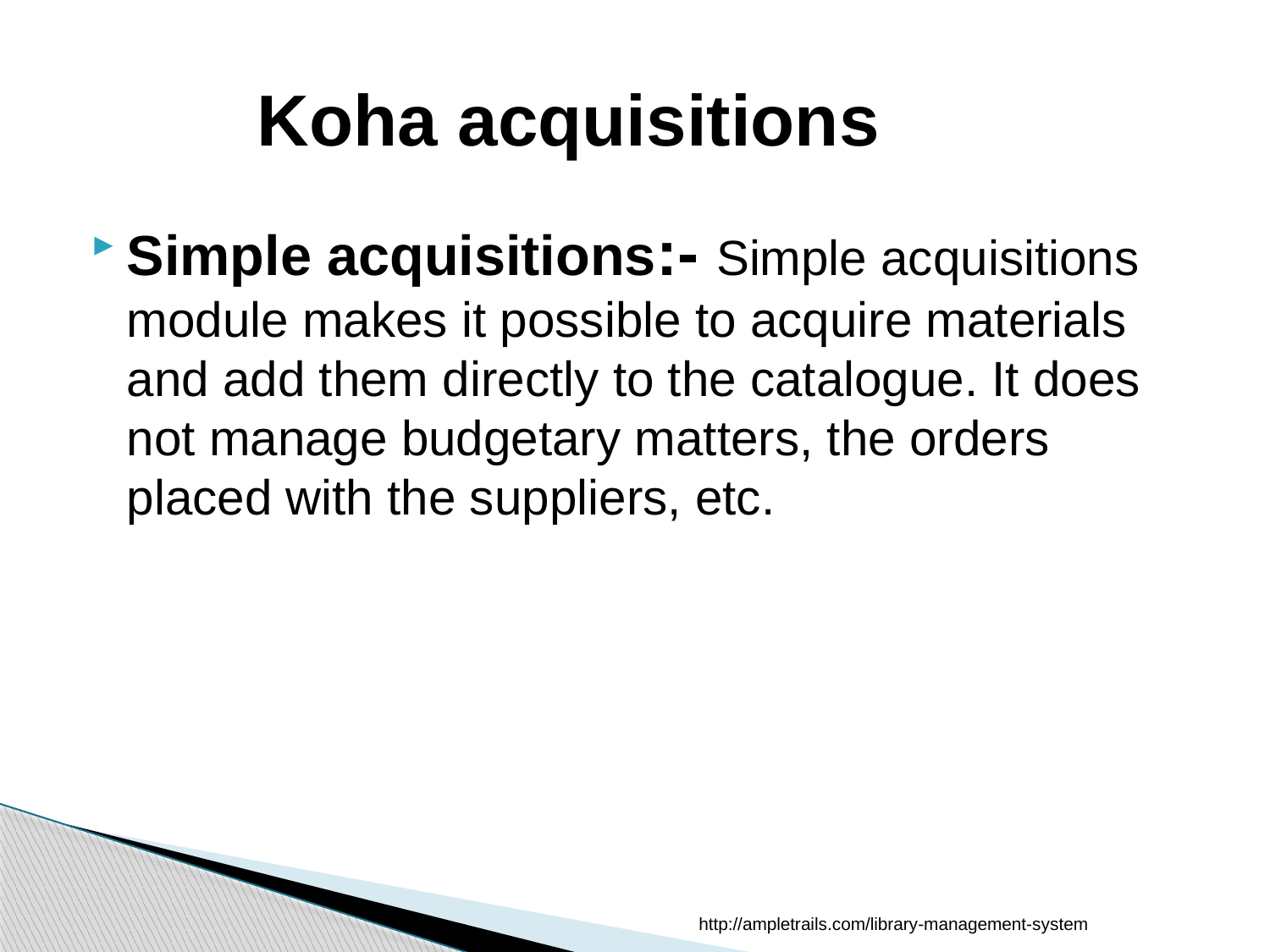

# Koha acquisitions
Simple acquisitions:- Simple acquisitions module makes it possible to acquire materials and add them directly to the catalogue. It does not manage budgetary matters, the orders placed with the suppliers, etc.

http://ampletrails.com/library-management-system